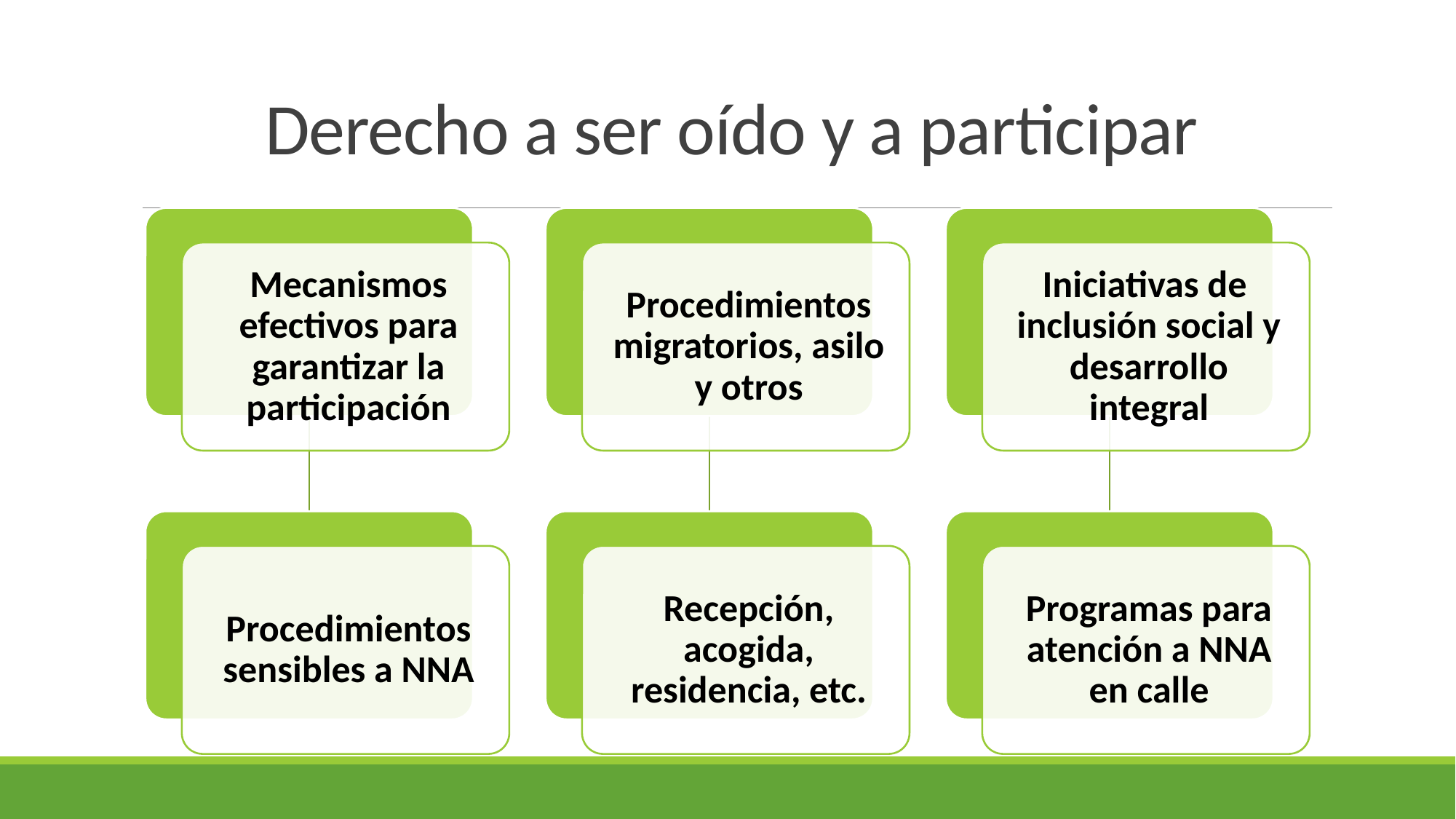

# Derecho a ser oído y a participar
Mecanismos efectivos para garantizar la participación
Procedimientos sensibles a NNA
Procedimientos migratorios, asilo y otros
Recepción, acogida, residencia, etc.
Iniciativas de  inclusión social y desarrollo integral
Programas para atención a NNA en calle